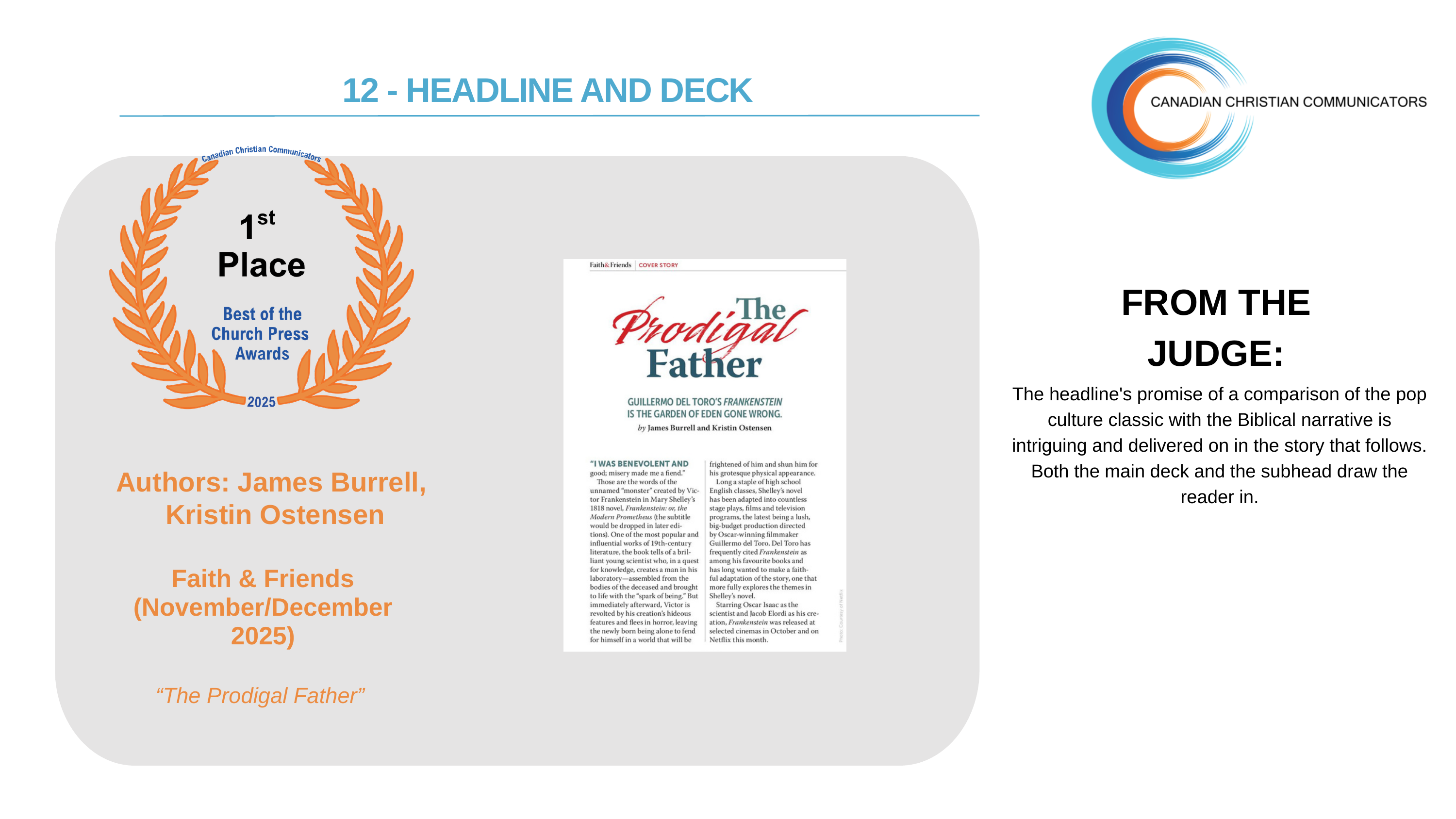

12 - HEADLINE AND DECK

FROM THE JUDGE:
The headline's promise of a comparison of the pop culture classic with the Biblical narrative is intriguing and delivered on in the story that follows. Both the main deck and the subhead draw the reader in.
Authors: James Burrell,
Kristin Ostensen
Faith & Friends
(November/December 2025)

“The Prodigal Father”